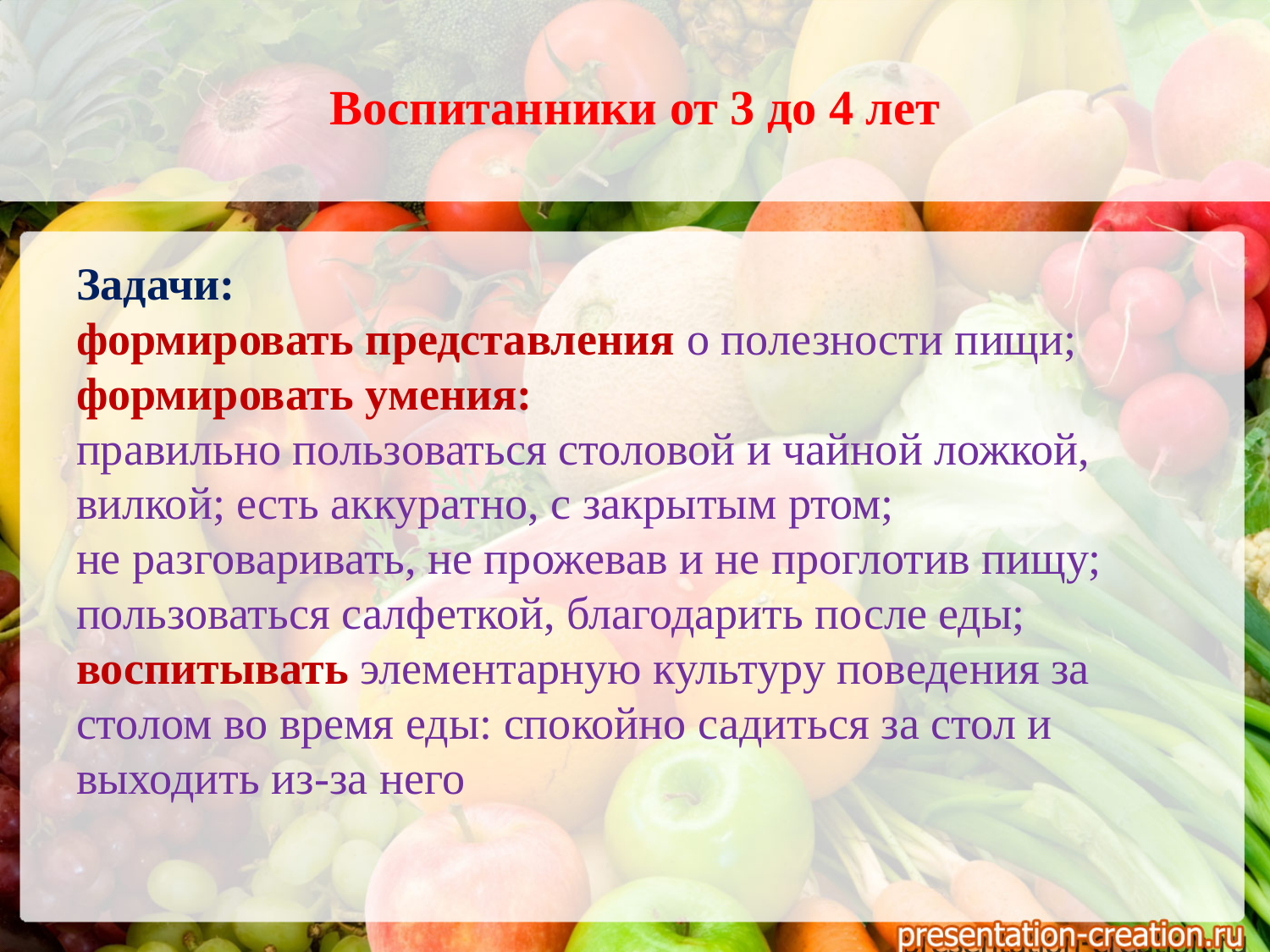

# Воспитанники от 3 до 4 лет
Задачи:
формировать представления о полезности пищи; формировать умения:
правильно пользоваться столовой и чайной ложкой, вилкой; есть аккуратно, с закрытым ртом;
не разговаривать, не прожевав и не проглотив пищу; пользоваться салфеткой, благодарить после еды; воспитывать элементарную культуру поведения за столом во время еды: спокойно садиться за стол и выходить из-за него